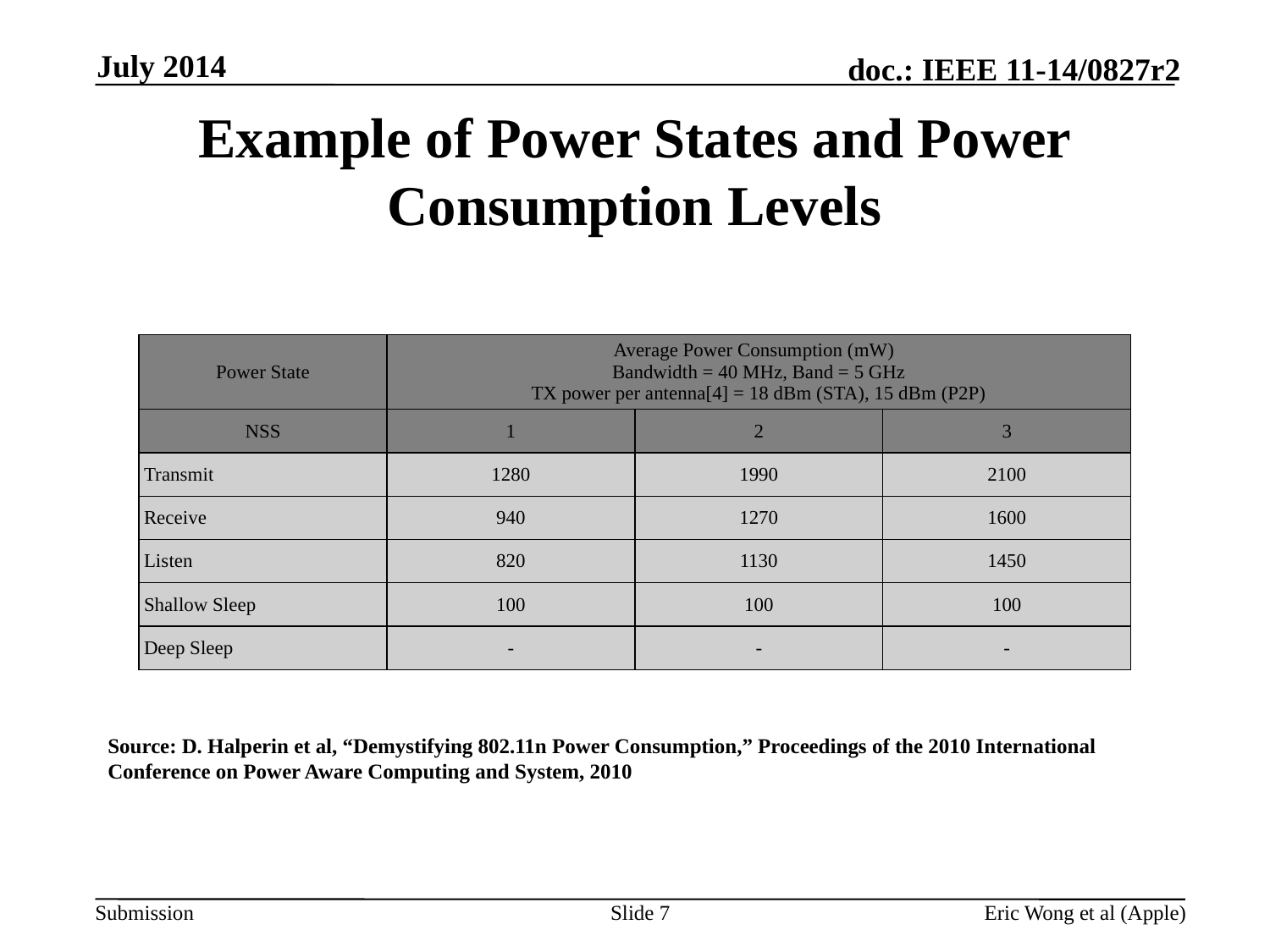

July 2014
# Example of Power States and Power Consumption Levels
| Power State | Average Power Consumption (mW) Bandwidth = 40 MHz, Band = 5 GHz TX power per antenna[4] = 18 dBm (STA), 15 dBm (P2P) |  |  |
| --- | --- | --- | --- |
| NSS | 1 | 2 | 3 |
| Transmit | 1280 | 1990 | 2100 |
| Receive | 940 | 1270 | 1600 |
| Listen | 820 | 1130 | 1450 |
| Shallow Sleep | 100 | 100 | 100 |
| Deep Sleep | - | - | - |
Source: D. Halperin et al, “Demystifying 802.11n Power Consumption,” Proceedings of the 2010 International Conference on Power Aware Computing and System, 2010

Slide 7
Eric Wong et al (Apple)